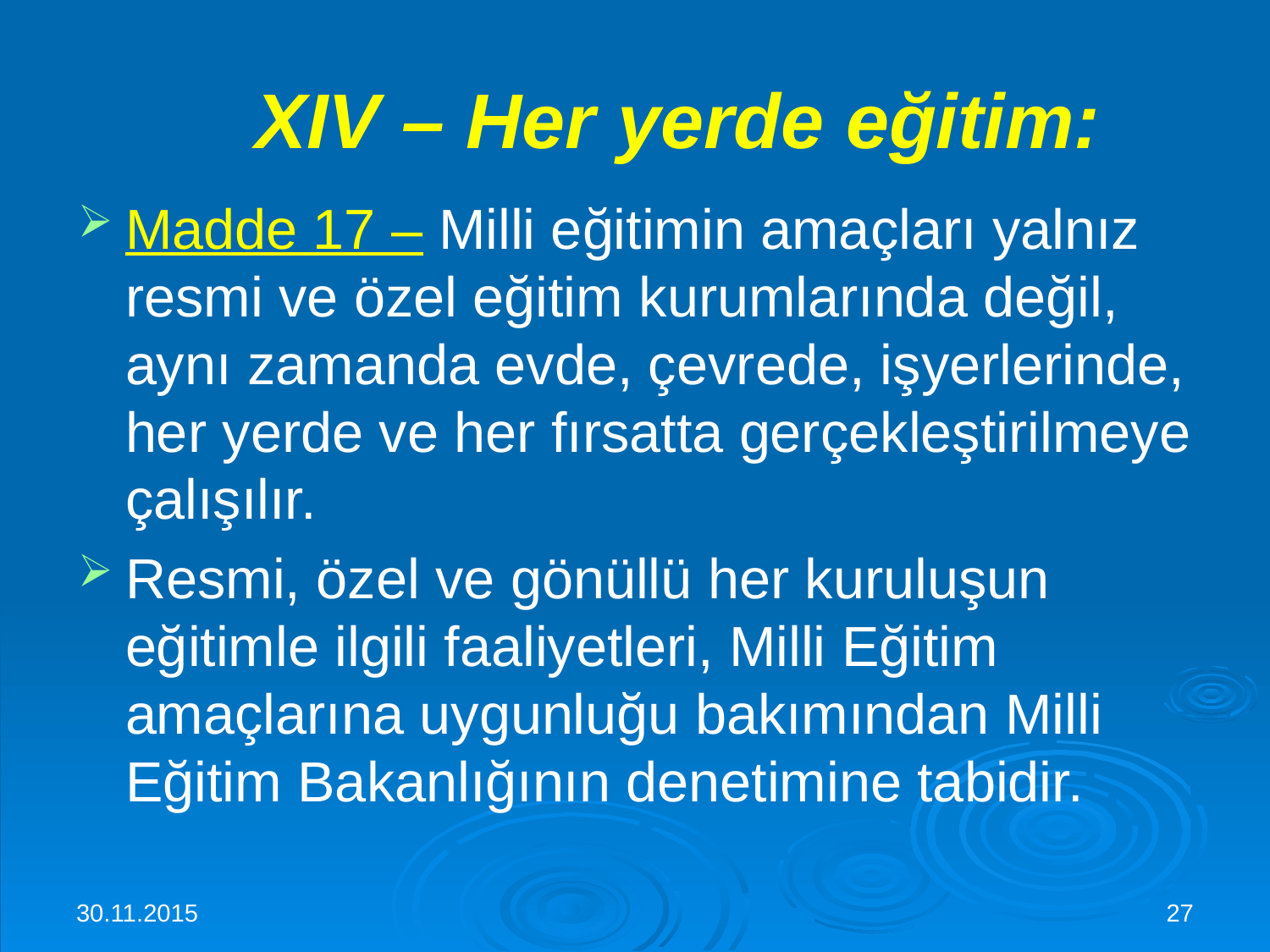

# XIV – Her yerde eğitim:
Madde 17 – Milli eğitimin amaçları yalnız resmi ve özel eğitim kurumlarında değil, aynı zamanda evde, çevrede, işyerlerinde, her yerde ve her fırsatta gerçekleştirilmeye çalışılır.
Resmi, özel ve gönüllü her kuruluşun eğitimle ilgili faaliyetleri, Milli Eğitim amaçlarına uygunluğu bakımından Milli Eğitim Bakanlığının denetimine tabidir.
30.11.2015
27